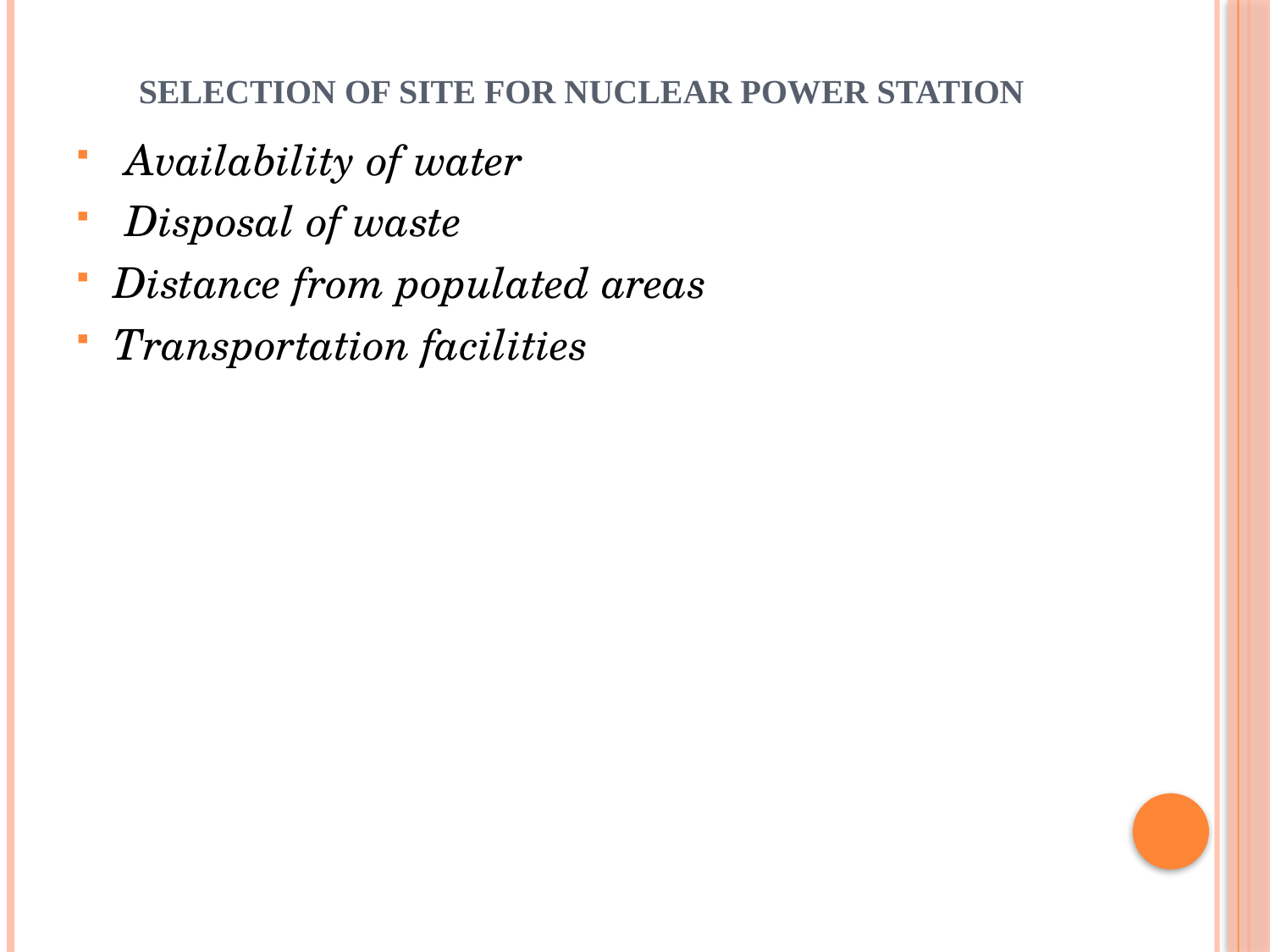

# Selection of Site for Nuclear Power Station
 Availability of water
 Disposal of waste
Distance from populated areas
Transportation facilities